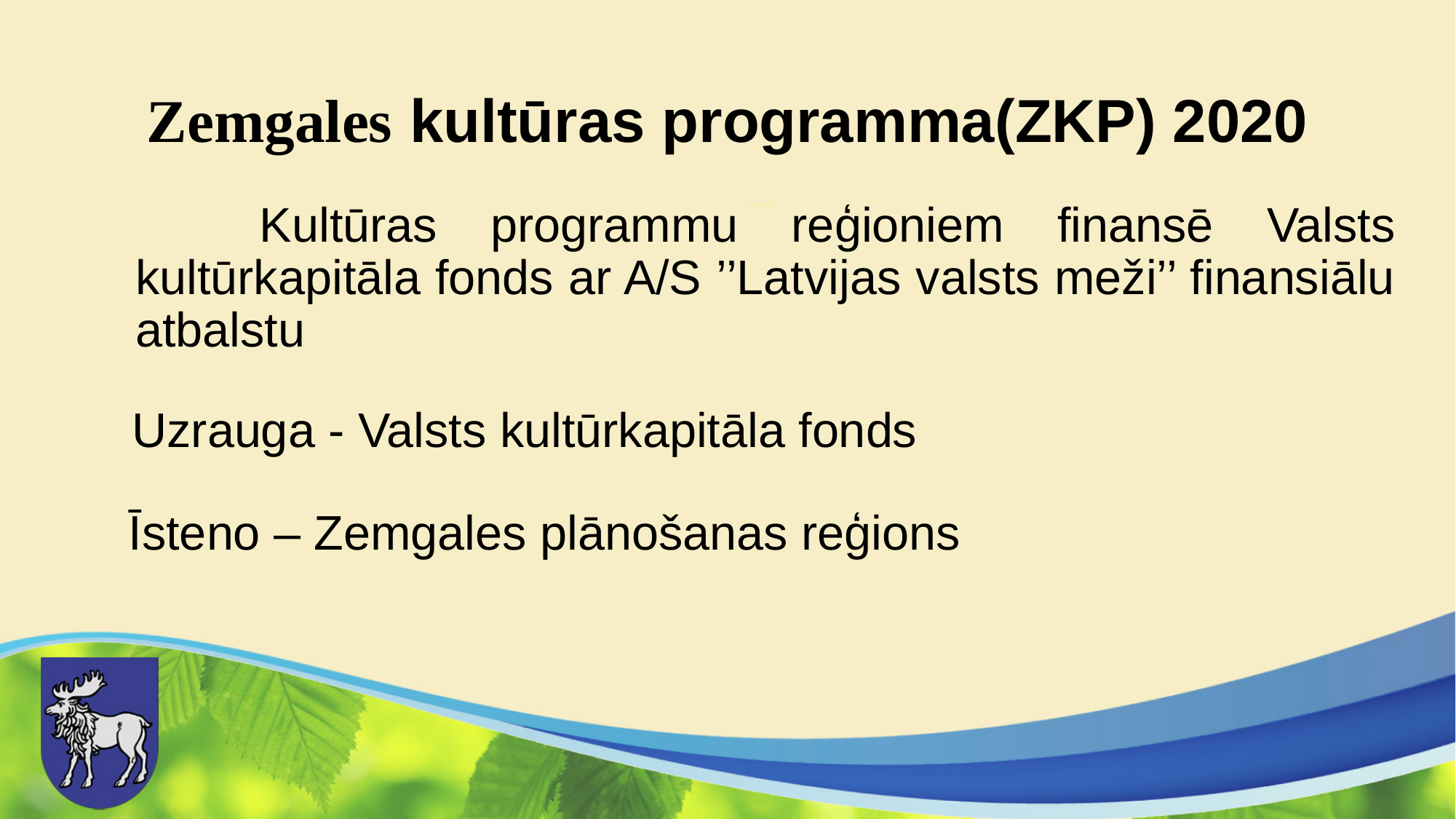

# Zemgales kultūras programma(ZKP) 2020
   Kultūras programmu reģioniem finansē Valsts kultūrkapitāla fonds ar A/S ’’Latvijas valsts meži’’ finansiālu atbalstu

     Uzrauga - Valsts kultūrkapitāla fonds

  Īsteno – Zemgales plānošanas reģions